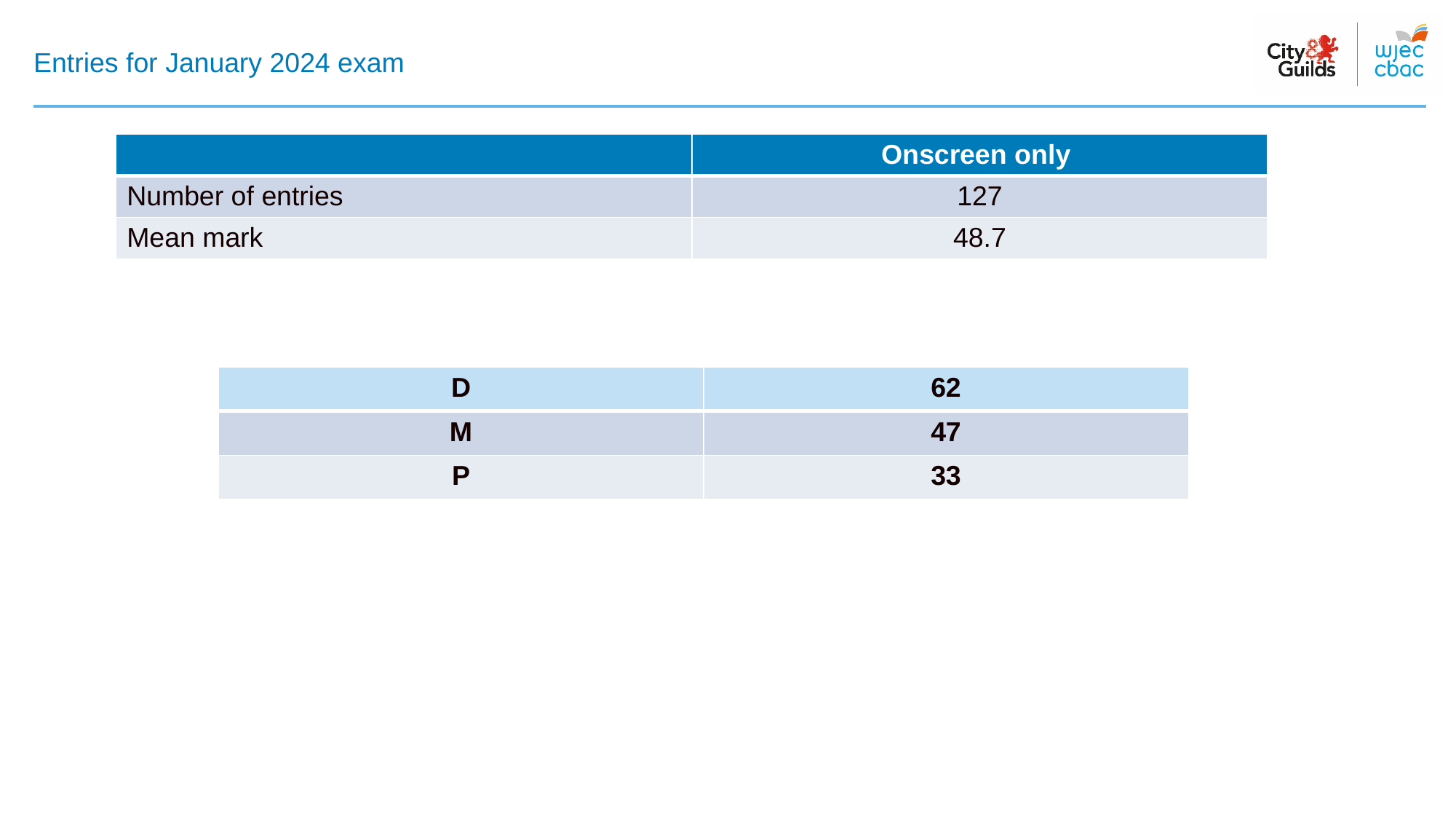

# Entries for January 2024 exam
|  | Onscreen only |
| --- | --- |
| Number of entries | 127 |
| Mean mark | 48.7 |
| D | 62 |
| --- | --- |
| M | 47 |
| P | 33 |